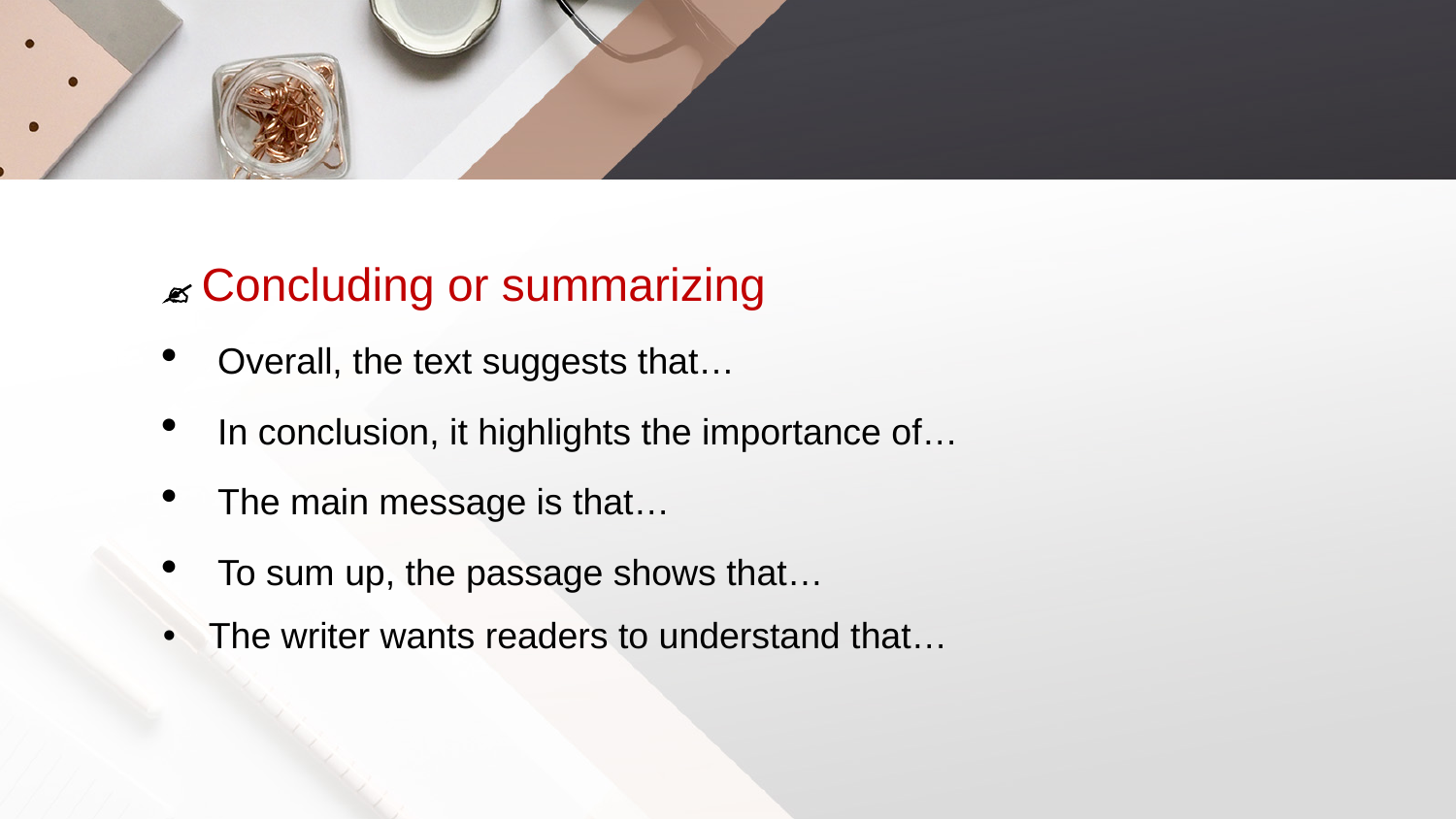

✍️ Concluding or summarizing
Overall, the text suggests that…
In conclusion, it highlights the importance of…
The main message is that…
To sum up, the passage shows that…
The writer wants readers to understand that…